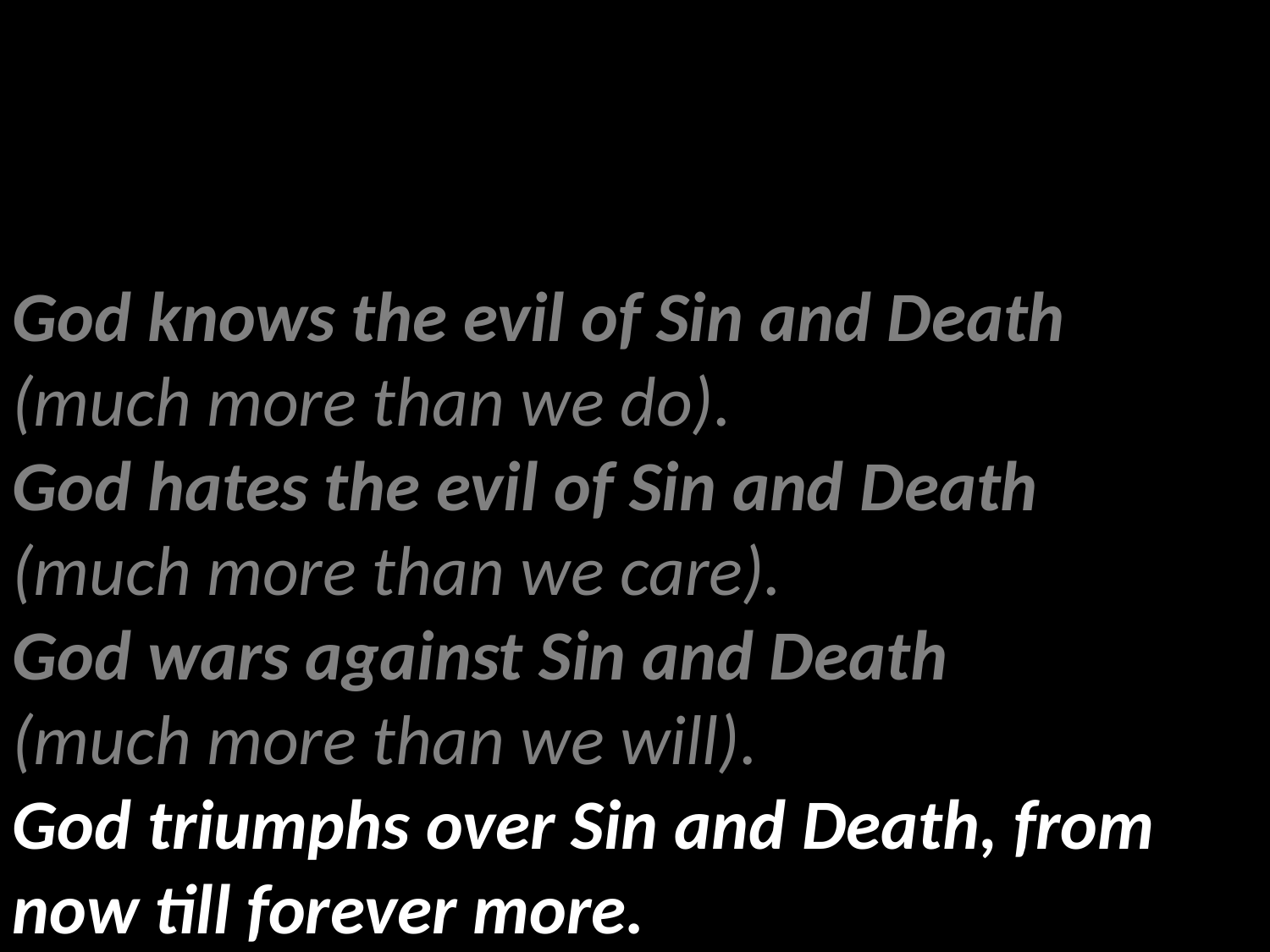

God knows the evil of Sin and Death
(much more than we do).
God hates the evil of Sin and Death
(much more than we care).
God wars against Sin and Death
(much more than we will).
God triumphs over Sin and Death, from now till forever more.